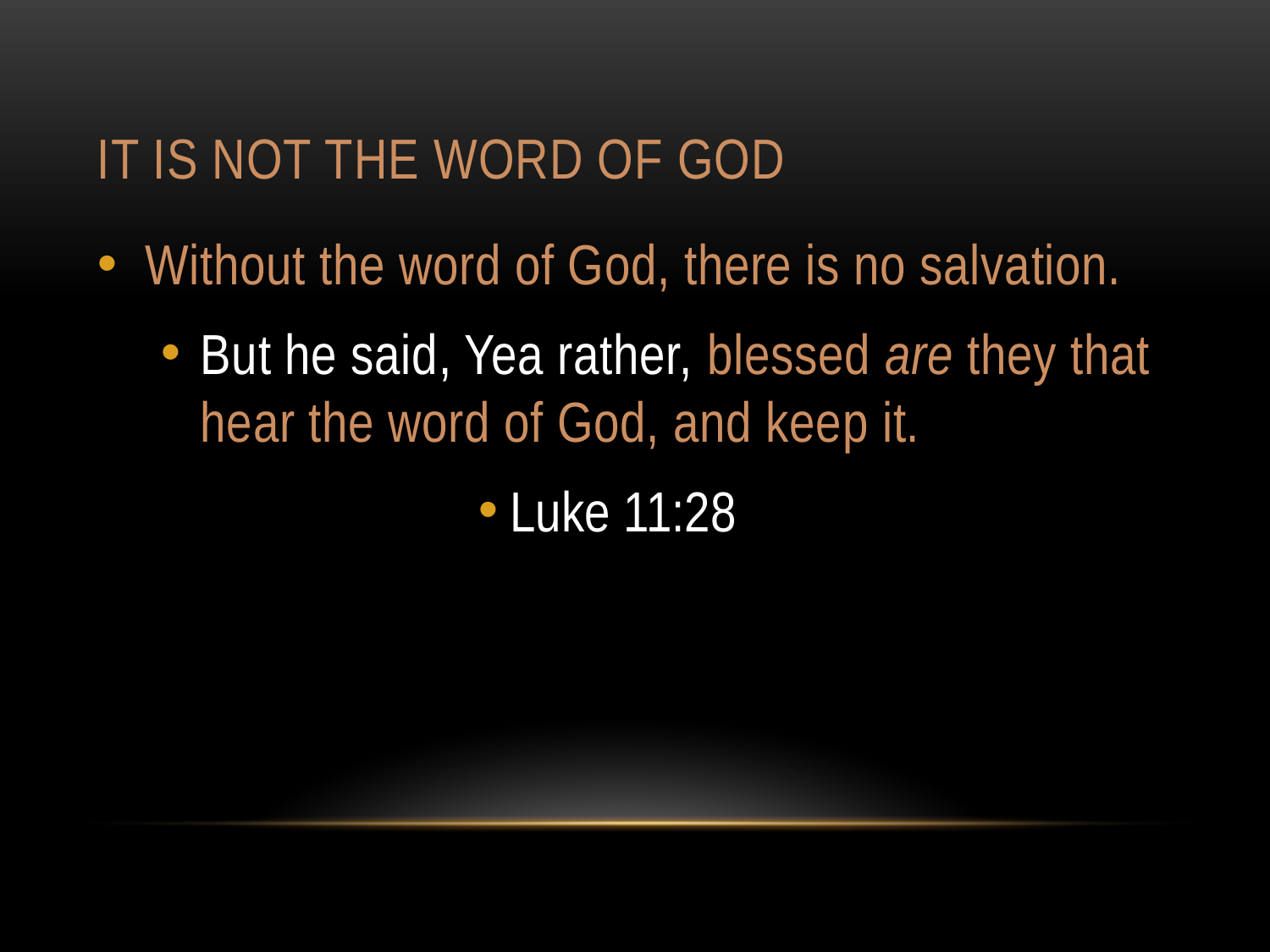

# It is not the word of god
Without the word of God, there is no salvation.
But he said, Yea rather, blessed are they that hear the word of God, and keep it.
Luke 11:28